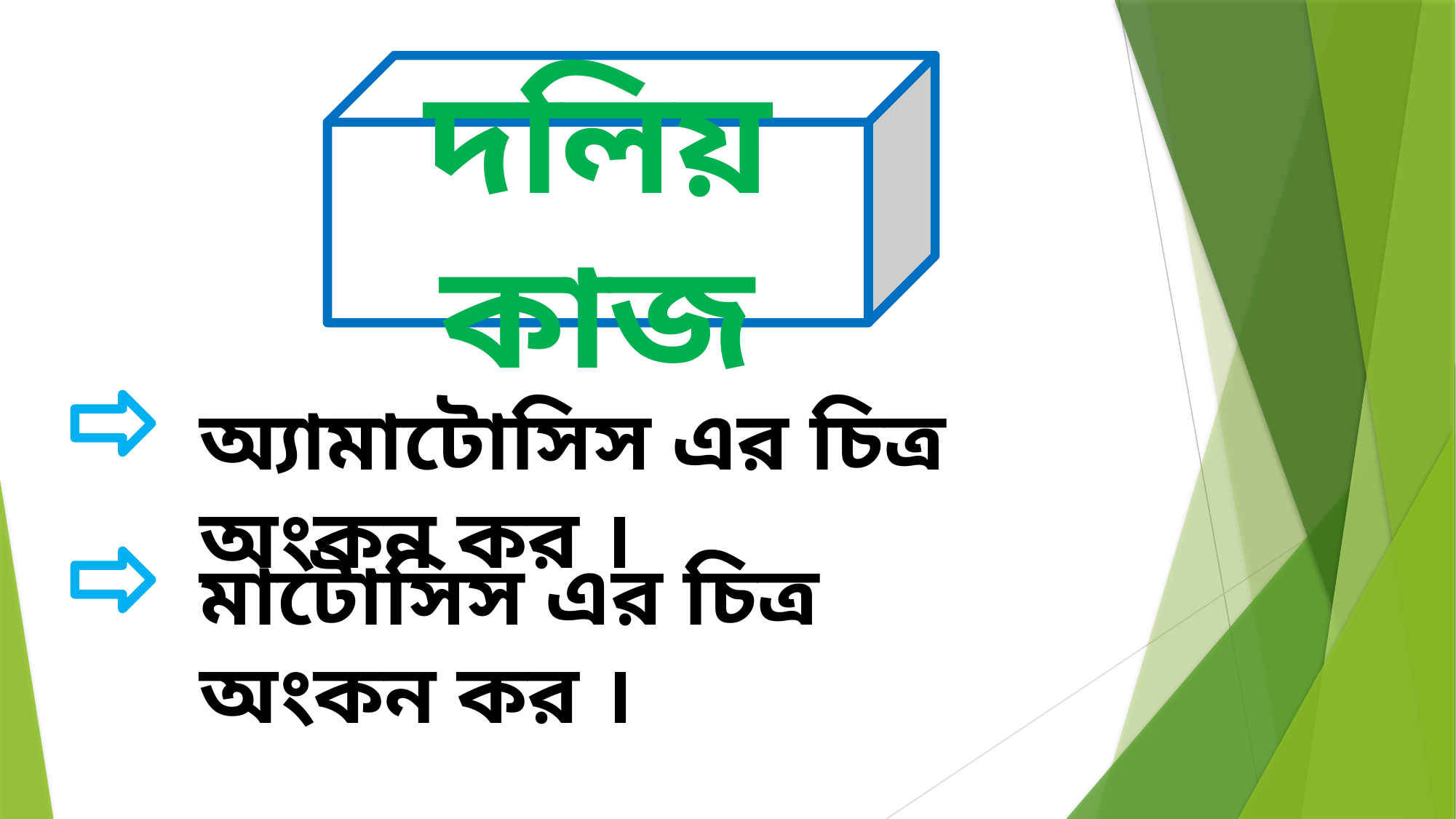

দলিয় কাজ
অ্যামাটোসিস এর চিত্র অংকন কর ।

মাটোসিস এর চিত্র অংকন কর ।